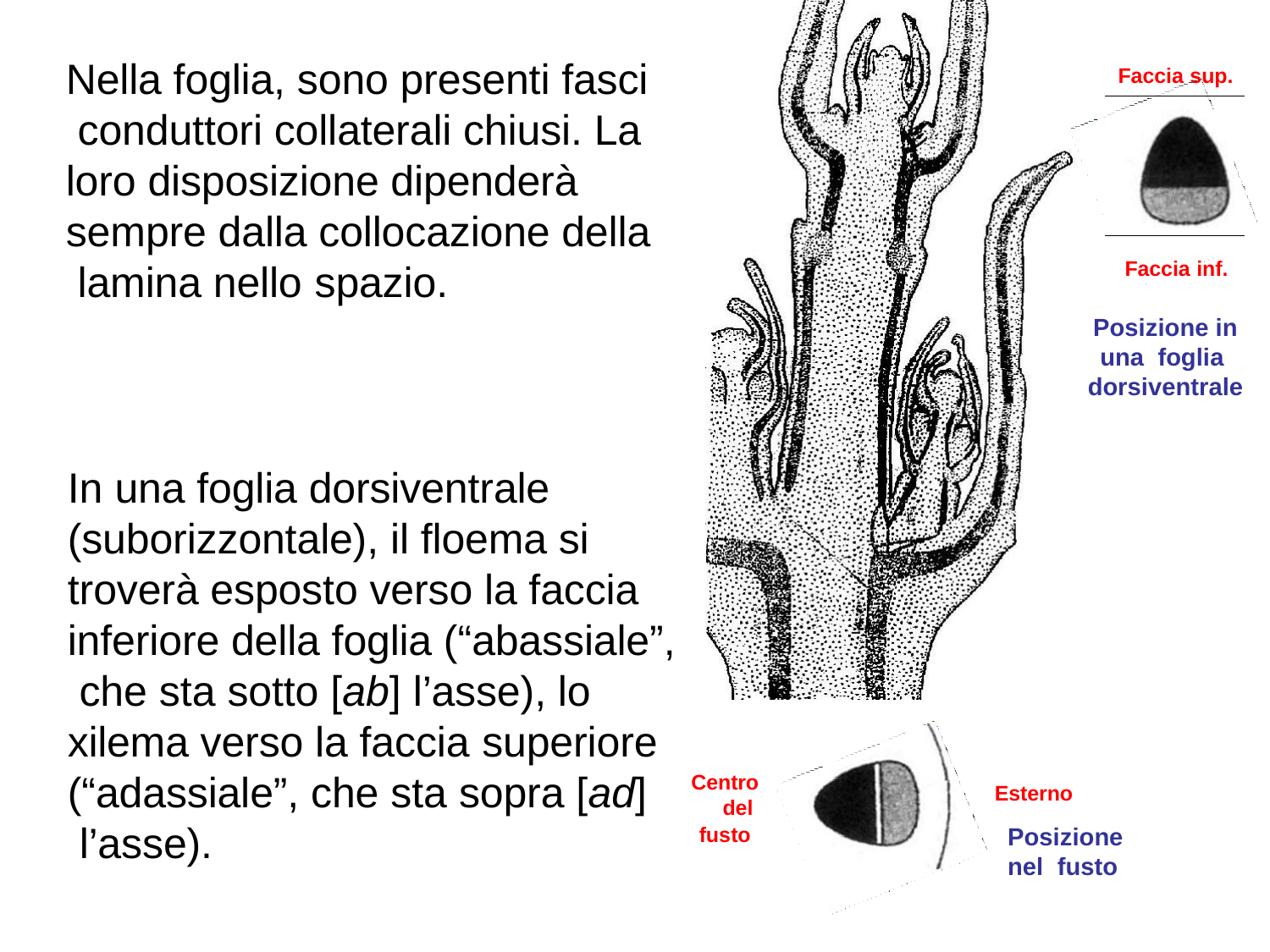

# Nella foglia, sono presenti fasci  conduttori collaterali chiusi. La  loro disposizione dipenderà  sempre dalla collocazione della  lamina nello spazio.
Faccia sup.

Faccia inf.
Posizione in una  foglia  dorsiventrale
In una foglia dorsiventrale  (suborizzontale), il floema si  troverà esposto verso la faccia  inferiore della foglia (“abassiale”,  che sta sotto [ab] l’asse), lo  xilema verso la faccia superiore

(“adassiale”, che sta sopra [ad]  l’asse).
Centro del
fusto
Esterno
Posizione nel  fusto